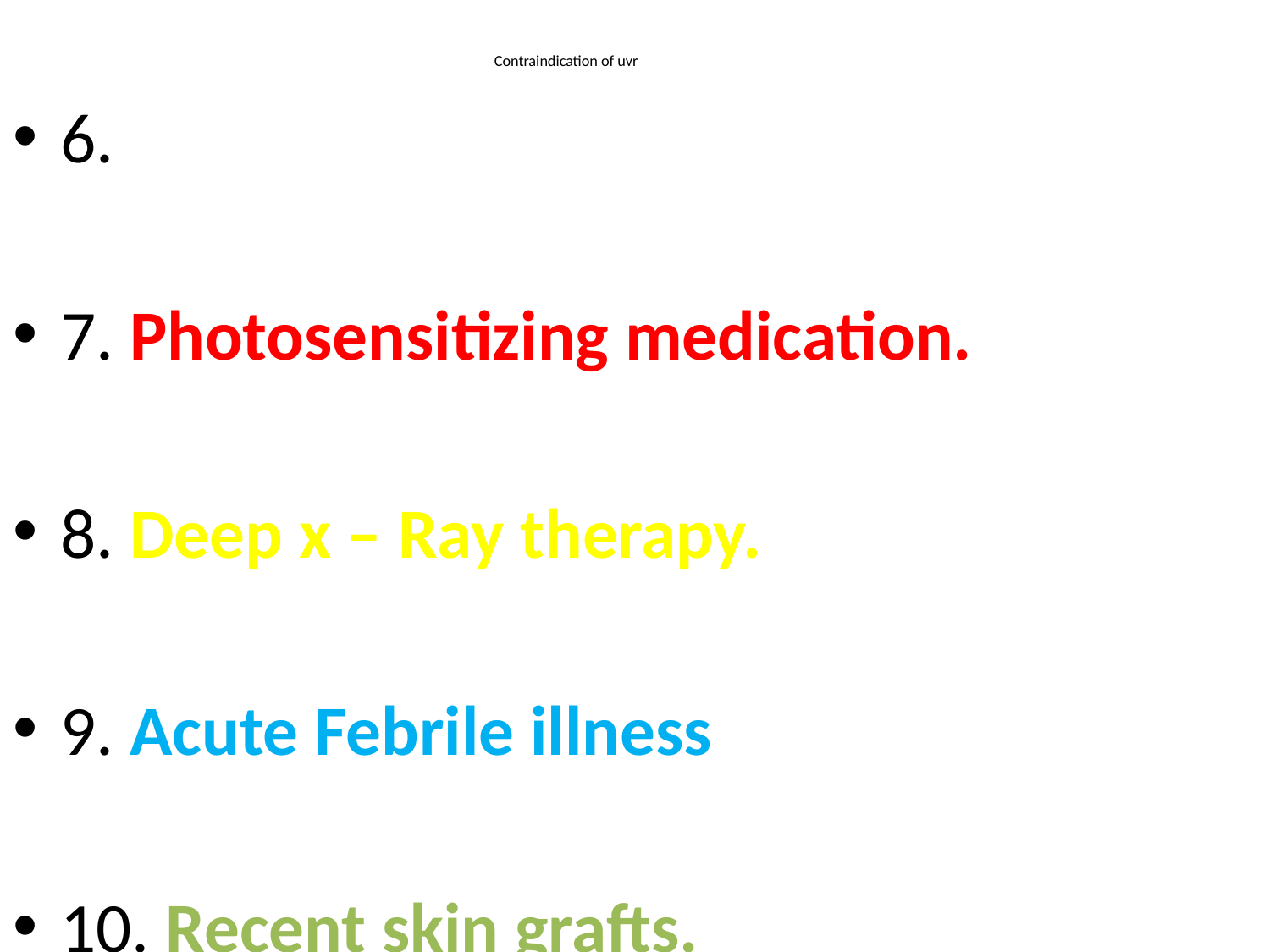

# Contraindication of uvr
6. Known Photosensitivity.

7. Photosensitizing medication.

8. Deep x – Ray therapy.

9. Acute Febrile illness

10. Recent skin grafts.